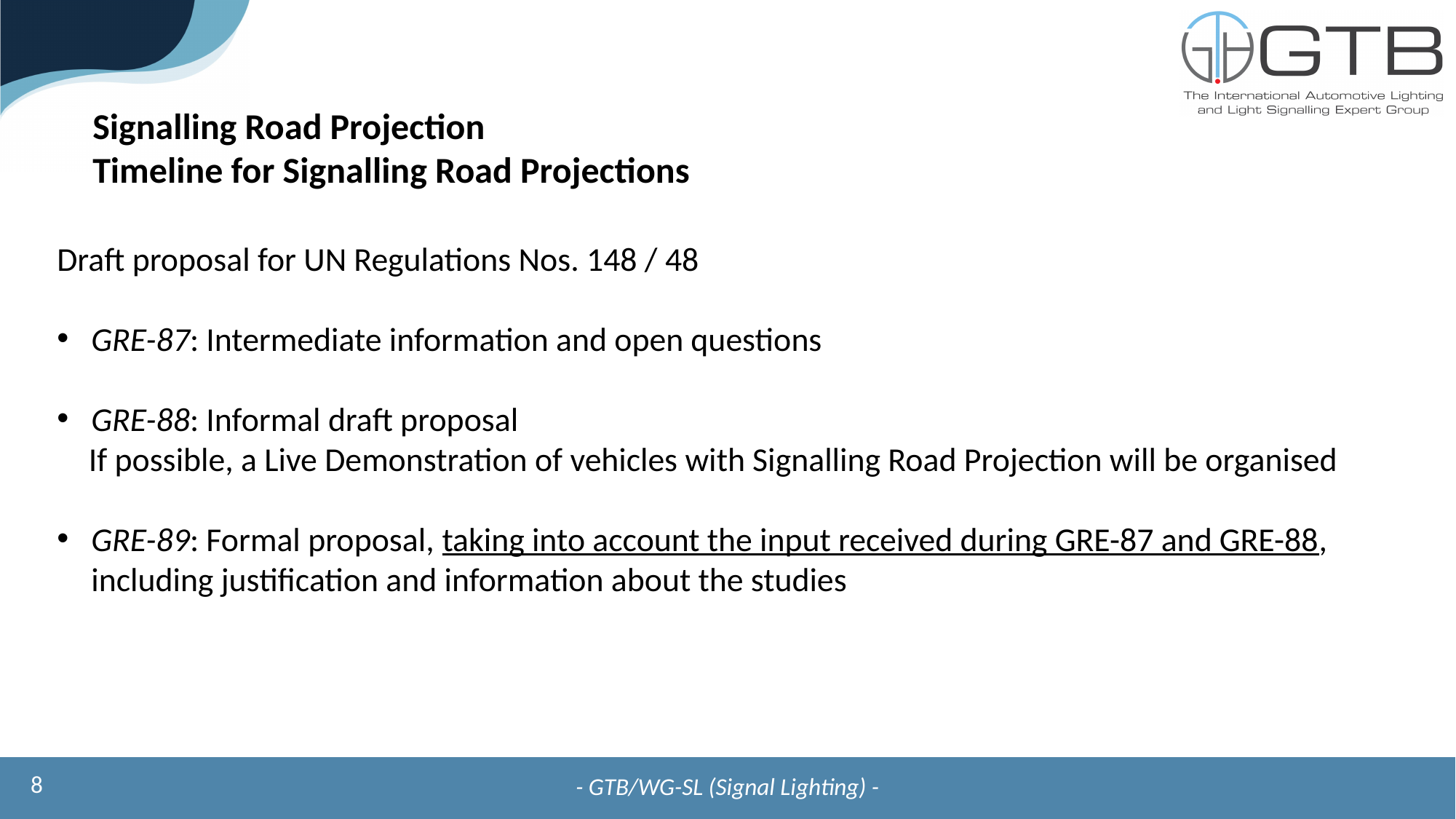

Signalling Road Projection
Timeline for Signalling Road Projections
Draft proposal for UN Regulations Nos. 148 / 48

GRE-87: Intermediate information and open questions

GRE-88: Informal draft proposal
If possible, a Live Demonstration of vehicles with Signalling Road Projection will be organised

GRE-89: Formal proposal, taking into account the input received during GRE-87 and GRE-88, including justification and information about the studies
8
- GTB/WG-SL (Signal Lighting) -